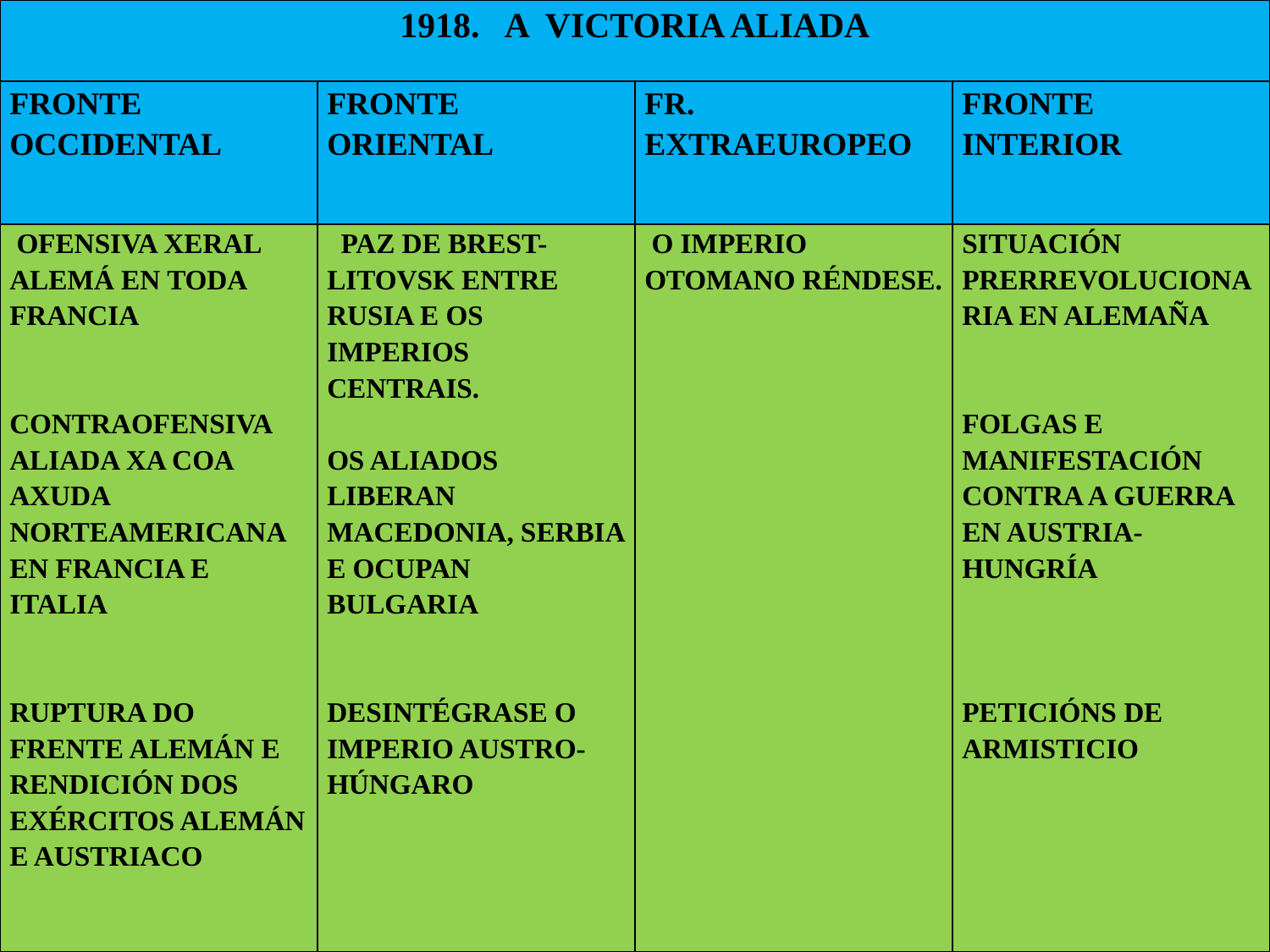

| 1918. A VICTORIA ALIADA |  |  |  |
| --- | --- | --- | --- |
| FRONTE OCCIDENTAL | FRONTE ORIENTAL | FR. EXTRAEUROPEO | FRONTE INTERIOR |
| OFENSIVA XERAL ALEMÁ EN TODA FRANCIA CONTRAOFENSIVA ALIADA XA COA AXUDA NORTEAMERICANA EN FRANCIA E ITALIA RUPTURA DO FRENTE ALEMÁN E RENDICIÓN DOS EXÉRCITOS ALEMÁN E AUSTRIACO | PAZ DE BREST-LITOVSK ENTRE RUSIA E OS IMPERIOS CENTRAIS. OS ALIADOS LIBERAN MACEDONIA, SERBIA E OCUPAN BULGARIA DESINTÉGRASE O IMPERIO AUSTRO-HÚNGARO | O IMPERIO OTOMANO RÉNDESE. | SITUACIÓN PRERREVOLUCIONARIA EN ALEMAÑA FOLGAS E MANIFESTACIÓN CONTRA A GUERRA EN AUSTRIA-HUNGRÍA PETICIÓNS DE ARMISTICIO |